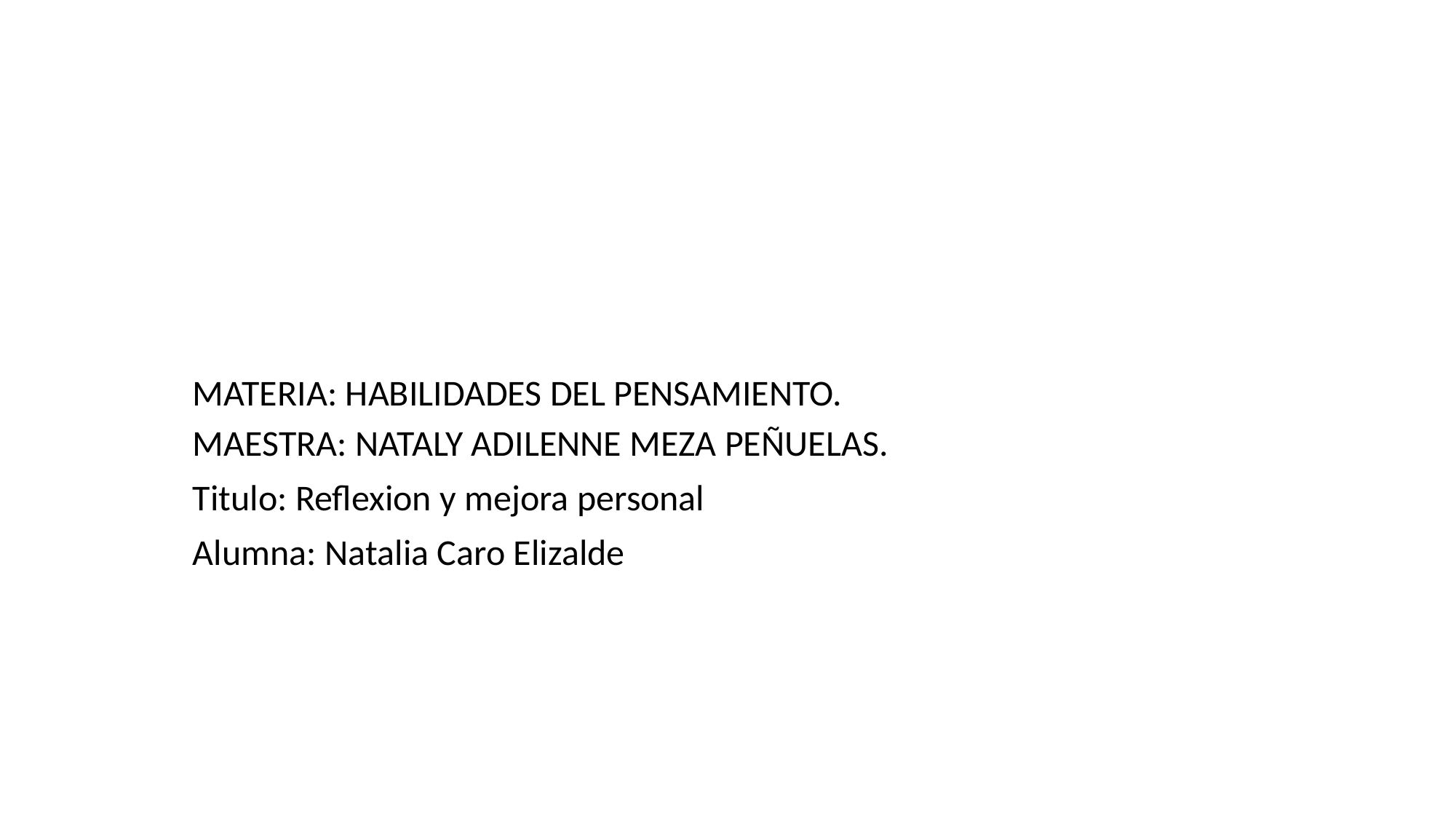

# MATERIA: HABILIDADES DEL PENSAMIENTO.
MAESTRA: NATALY ADILENNE MEZA PEÑUELAS.
Titulo: Reflexion y mejora personal
Alumna: Natalia Caro Elizalde